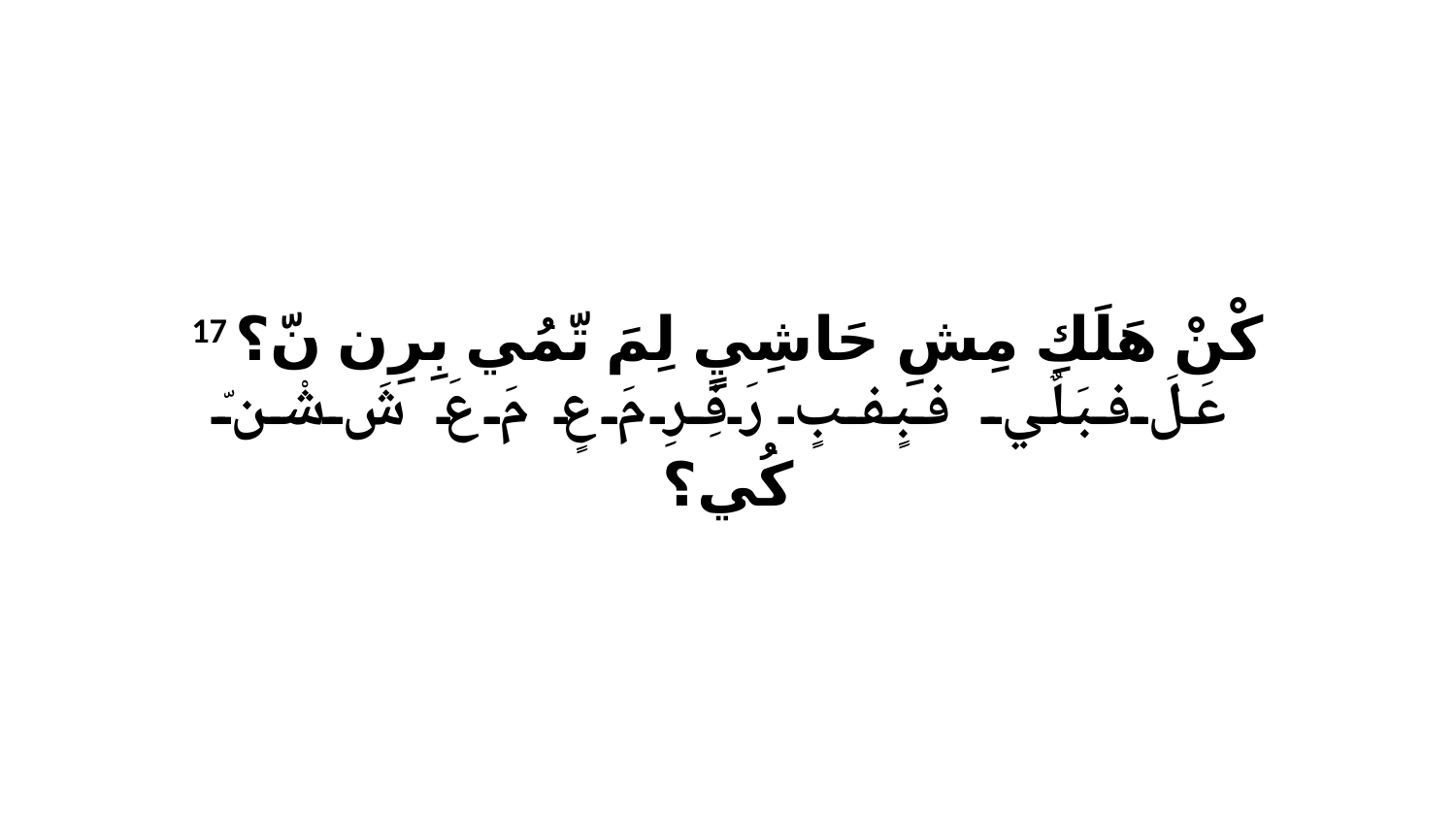

17 كْنْ هَلَكِ مِشِ حَاشِيٍ لِمَ تّمُي بِرِن نّ؟عَلَ فبَلٌي فبٍفبٍ رَفِرِ مَ عٍ مَ عَ شَ شْنّ كُي؟